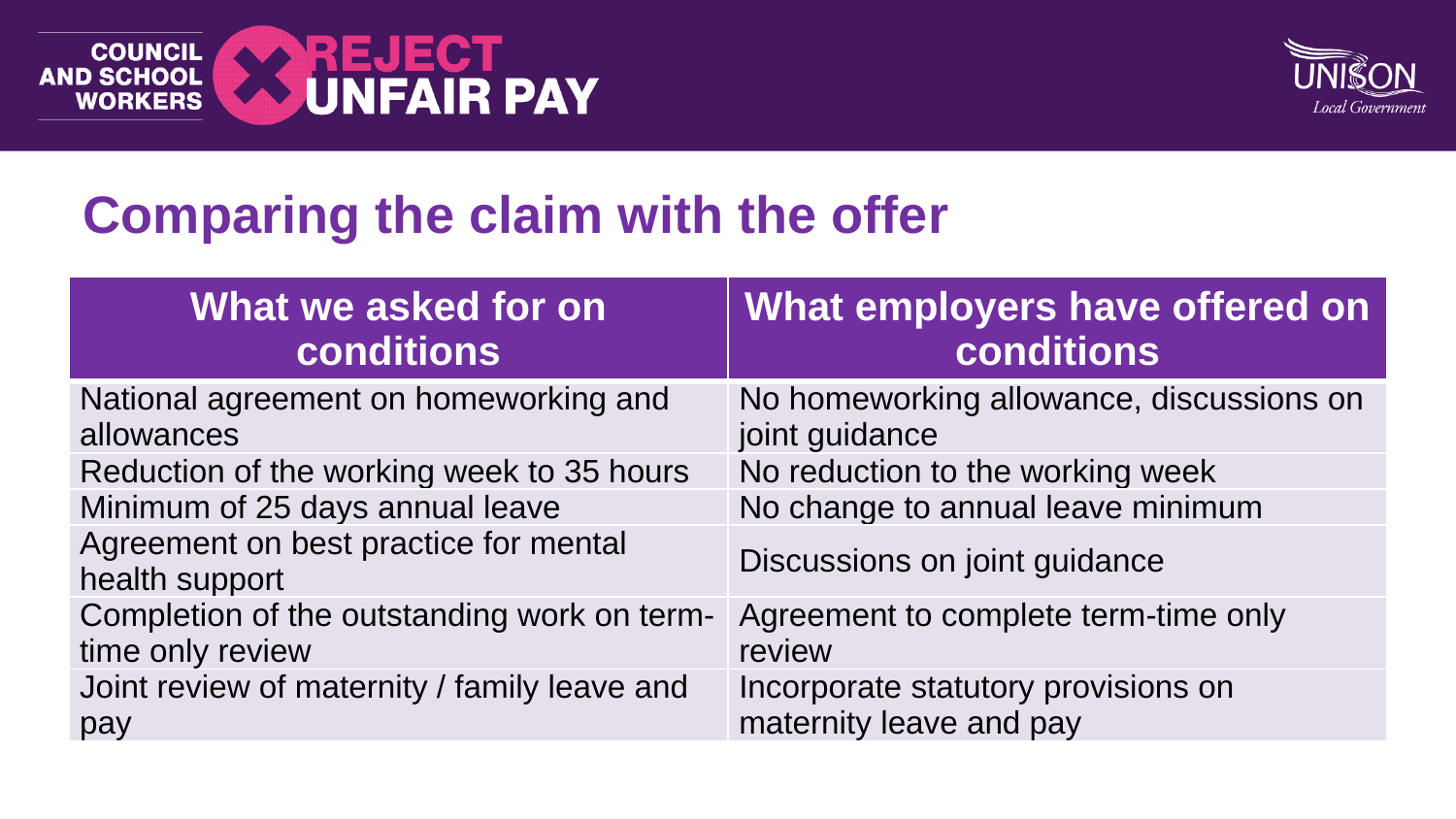

Comparing the claim with the offer
| What we asked for on conditions | What employers have offered on conditions |
| --- | --- |
| National agreement on homeworking and allowances | No homeworking allowance, discussions on joint guidance |
| Reduction of the working week to 35 hours | No reduction to the working week |
| Minimum of 25 days annual leave | No change to annual leave minimum |
| Agreement on best practice for mental health support | Discussions on joint guidance |
| Completion of the outstanding work on term-time only review | Agreement to complete term-time only review |
| Joint review of maternity / family leave and pay | Incorporate statutory provisions on maternity leave and pay |